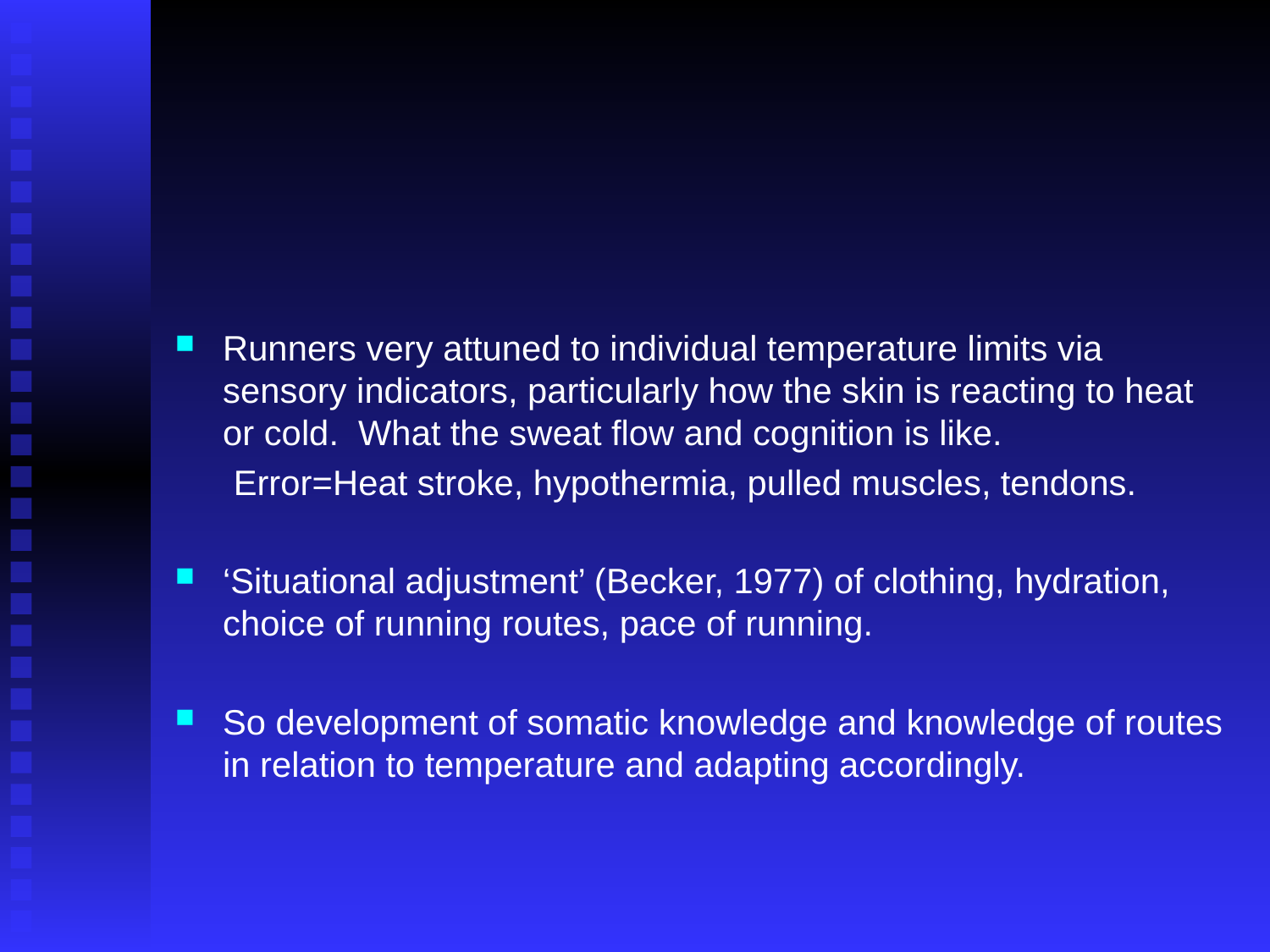

#

Runners very attuned to individual temperature limits via sensory indicators, particularly how the skin is reacting to heat or cold.  What the sweat flow and cognition is like.
      Error=Heat stroke, hypothermia, pulled muscles, tendons.

‘Situational adjustment’ (Becker, 1977) of clothing, hydration, choice of running routes, pace of running.

So development of somatic knowledge and knowledge of routes in relation to temperature and adapting accordingly.